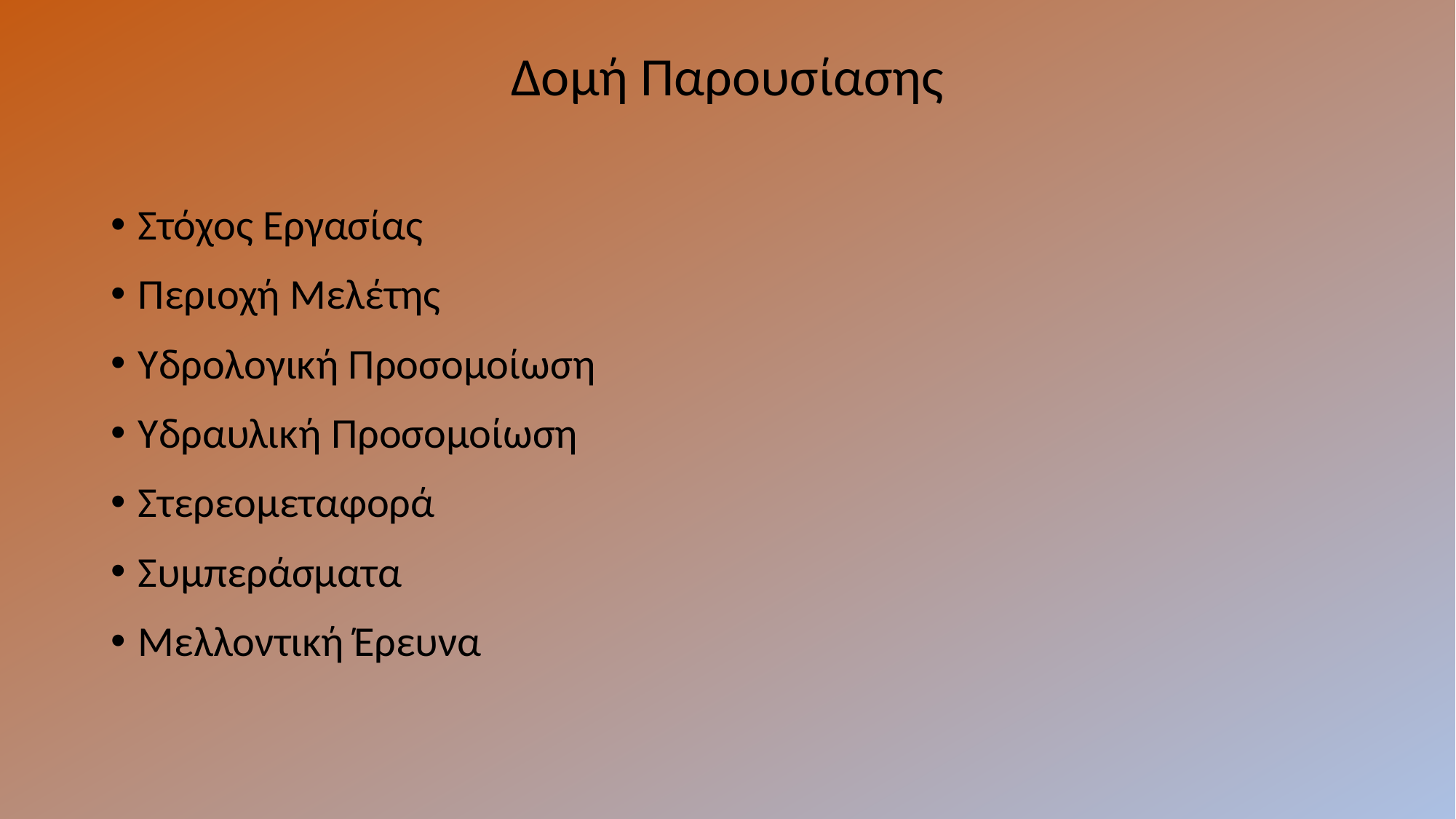

# Δομή Παρουσίασης
Στόχος Εργασίας
Περιοχή Μελέτης
Υδρολογική Προσομοίωση
Υδραυλική Προσομοίωση
Στερεομεταφορά
Συμπεράσματα
Μελλοντική Έρευνα